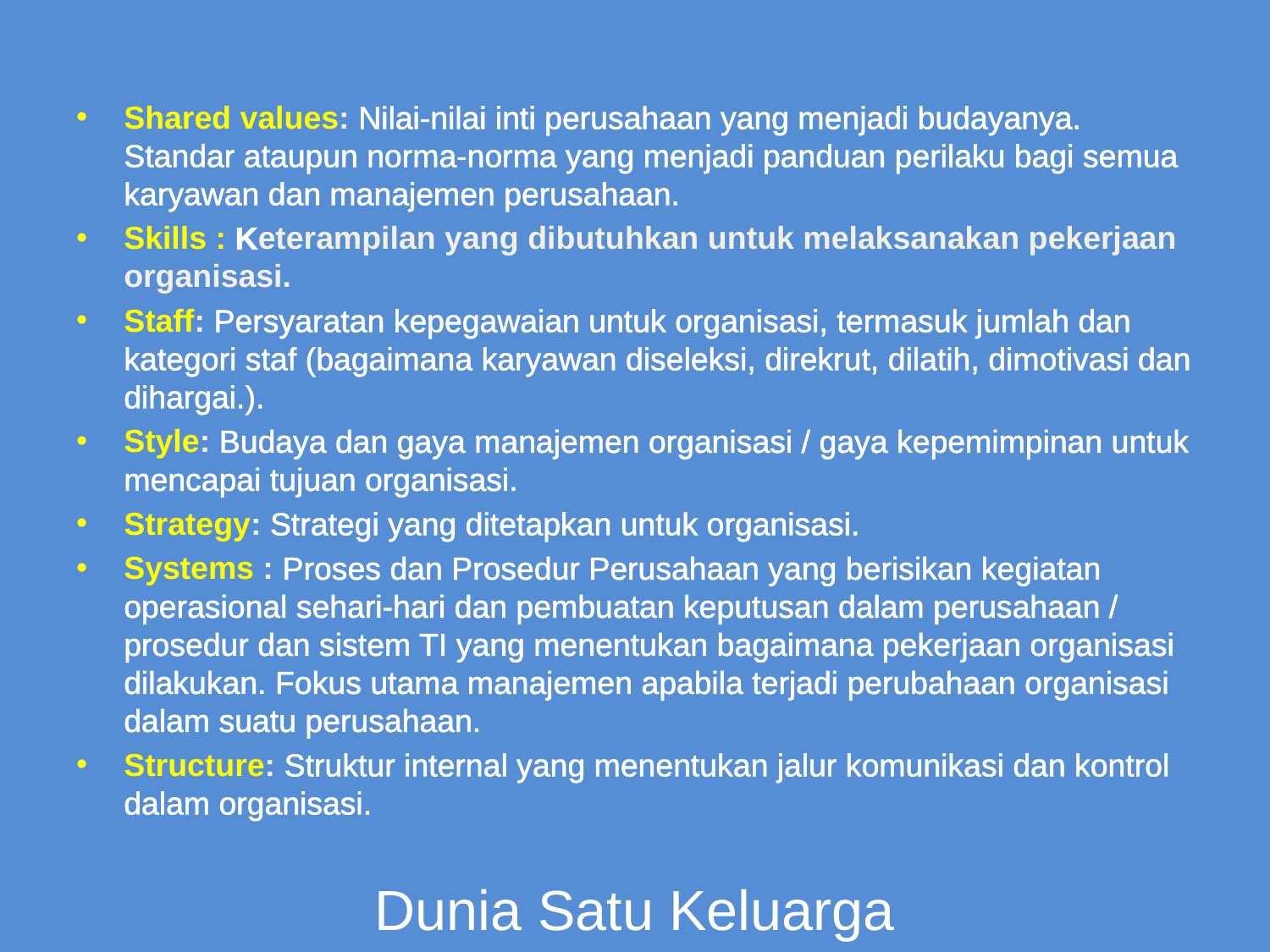

Shared values: Nilai-nilai inti perusahaan yang menjadi budayanya. Standar ataupun norma-norma yang menjadi panduan perilaku bagi semua karyawan dan manajemen perusahaan.
Skills : Keterampilan yang dibutuhkan untuk melaksanakan pekerjaan organisasi.
Staff: Persyaratan kepegawaian untuk organisasi, termasuk jumlah dan kategori staf (bagaimana karyawan diseleksi, direkrut, dilatih, dimotivasi dan dihargai.).
Style: Budaya dan gaya manajemen organisasi / gaya kepemimpinan untuk mencapai tujuan organisasi.
Strategy: Strategi yang ditetapkan untuk organisasi.
Systems : Proses dan Prosedur Perusahaan yang berisikan kegiatan operasional sehari-hari dan pembuatan keputusan dalam perusahaan / prosedur dan sistem TI yang menentukan bagaimana pekerjaan organisasi dilakukan. Fokus utama manajemen apabila terjadi perubahaan organisasi dalam suatu perusahaan.
Structure: Struktur internal yang menentukan jalur komunikasi dan kontrol dalam organisasi.
Dunia Satu Keluarga